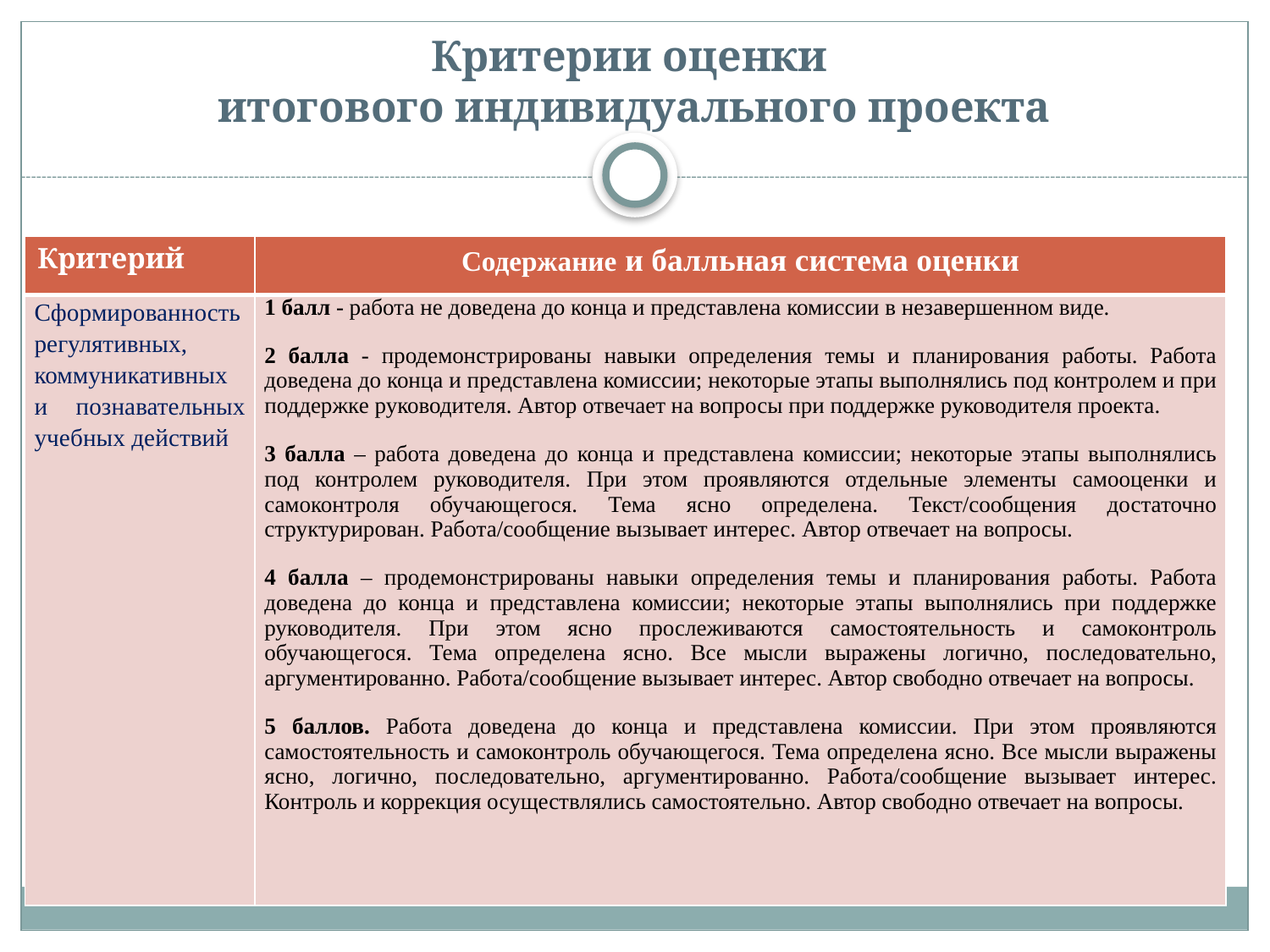

# Критерии оценки итогового индивидуального проекта
| Критерий | Содержание и балльная система оценки |
| --- | --- |
| Сформированность регулятивных, коммуникативных и познавательных учебных действий | 1 балл - работа не доведена до конца и представлена комиссии в незавершенном виде. 2 балла - продемонстрированы навыки определения темы и планирования работы. Работа доведена до конца и представлена комиссии; некоторые этапы выполнялись под контролем и при поддержке руководителя. Автор отвечает на вопросы при поддержке руководителя проекта. 3 балла – работа доведена до конца и представлена комиссии; некоторые этапы выполнялись под контролем руководителя. При этом проявляются отдельные элементы самооценки и самоконтроля обучающегося. Тема ясно определена. Текст/сообщения достаточно структурирован. Работа/сообщение вызывает интерес. Автор отвечает на вопросы. 4 балла – продемонстрированы навыки определения темы и планирования работы. Работа доведена до конца и представлена комиссии; некоторые этапы выполнялись при поддержке руководителя. При этом ясно прослеживаются самостоятельность и самоконтроль обучающегося. Тема определена ясно. Все мысли выражены логично, последовательно, аргументированно. Работа/сообщение вызывает интерес. Автор свободно отвечает на вопросы. 5 баллов. Работа доведена до конца и представлена комиссии. При этом проявляются самостоятельность и самоконтроль обучающегося. Тема определена ясно. Все мысли выражены ясно, логично, последовательно, аргументированно. Работа/сообщение вызывает интерес. Контроль и коррекция осуществлялись самостоятельно. Автор свободно отвечает на вопросы. |